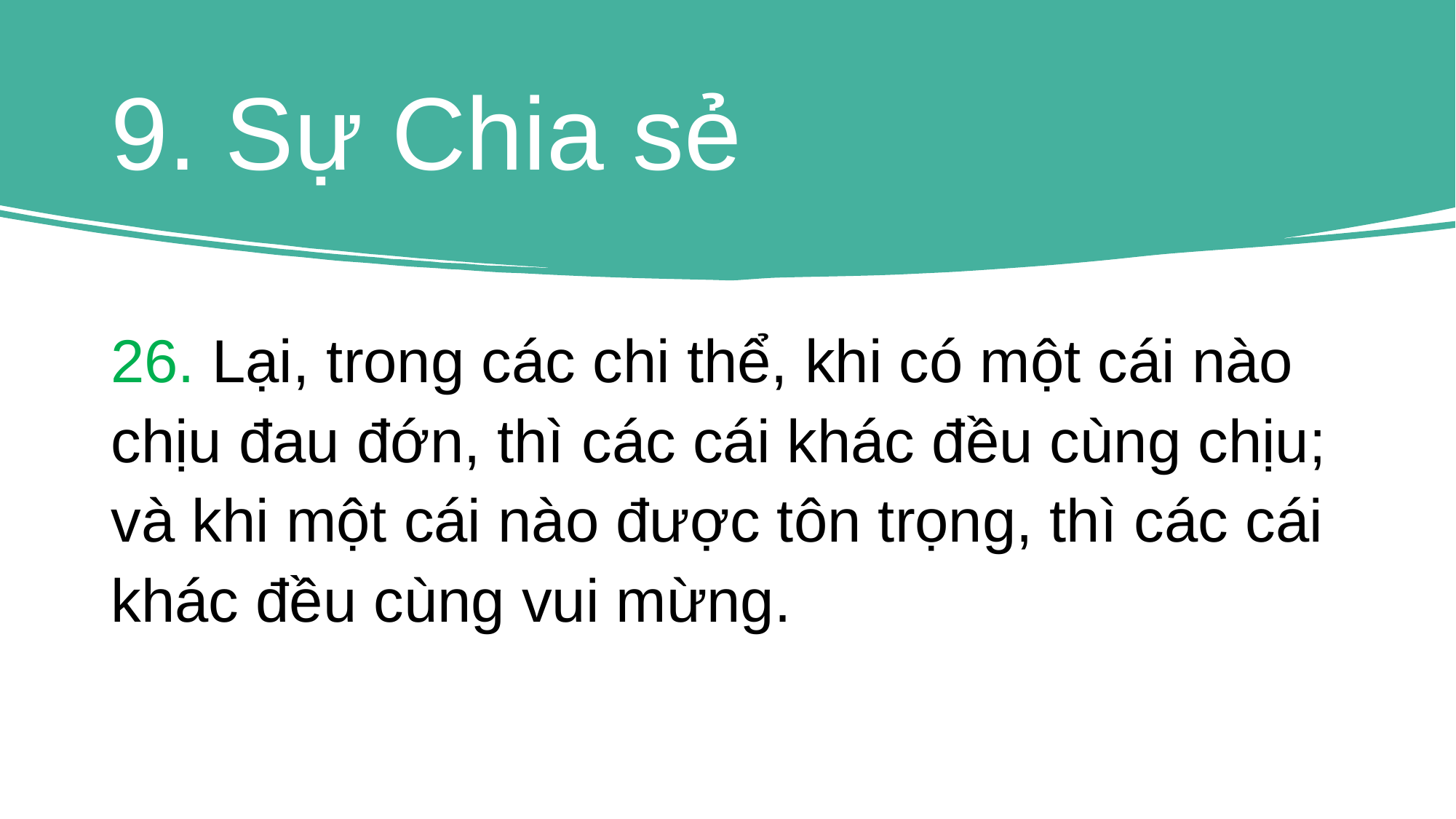

# 9. Sự Chia sẻ
26. Lại, trong các chi thể, khi có một cái nào chịu đau đớn, thì các cái khác đều cùng chịu; và khi một cái nào được tôn trọng, thì các cái khác đều cùng vui mừng.